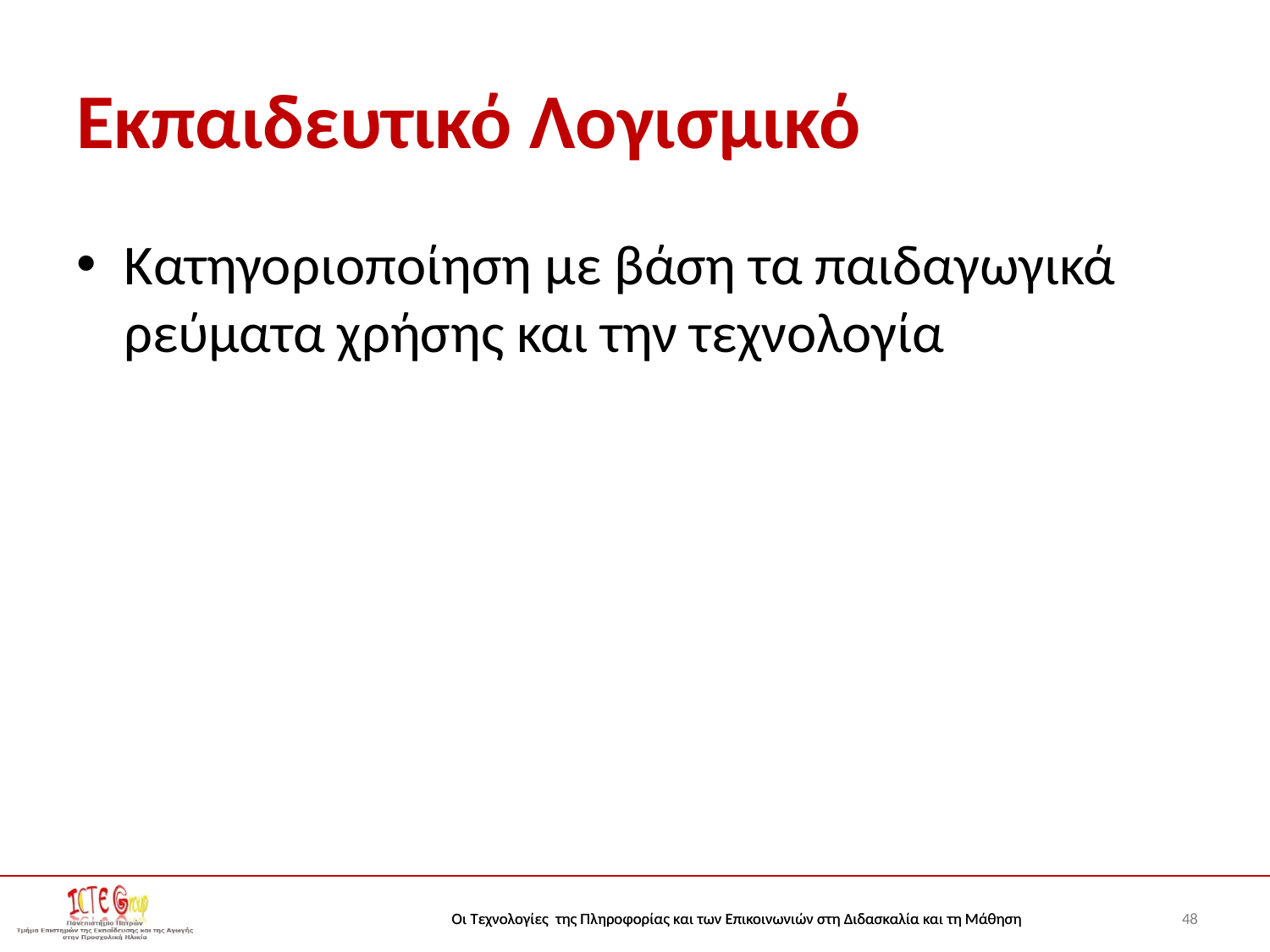

# Εκπαιδευτικό Λογισμικό
Κατηγοριοποίηση με βάση τα παιδαγωγικά ρεύματα χρήσης και την τεχνολογία